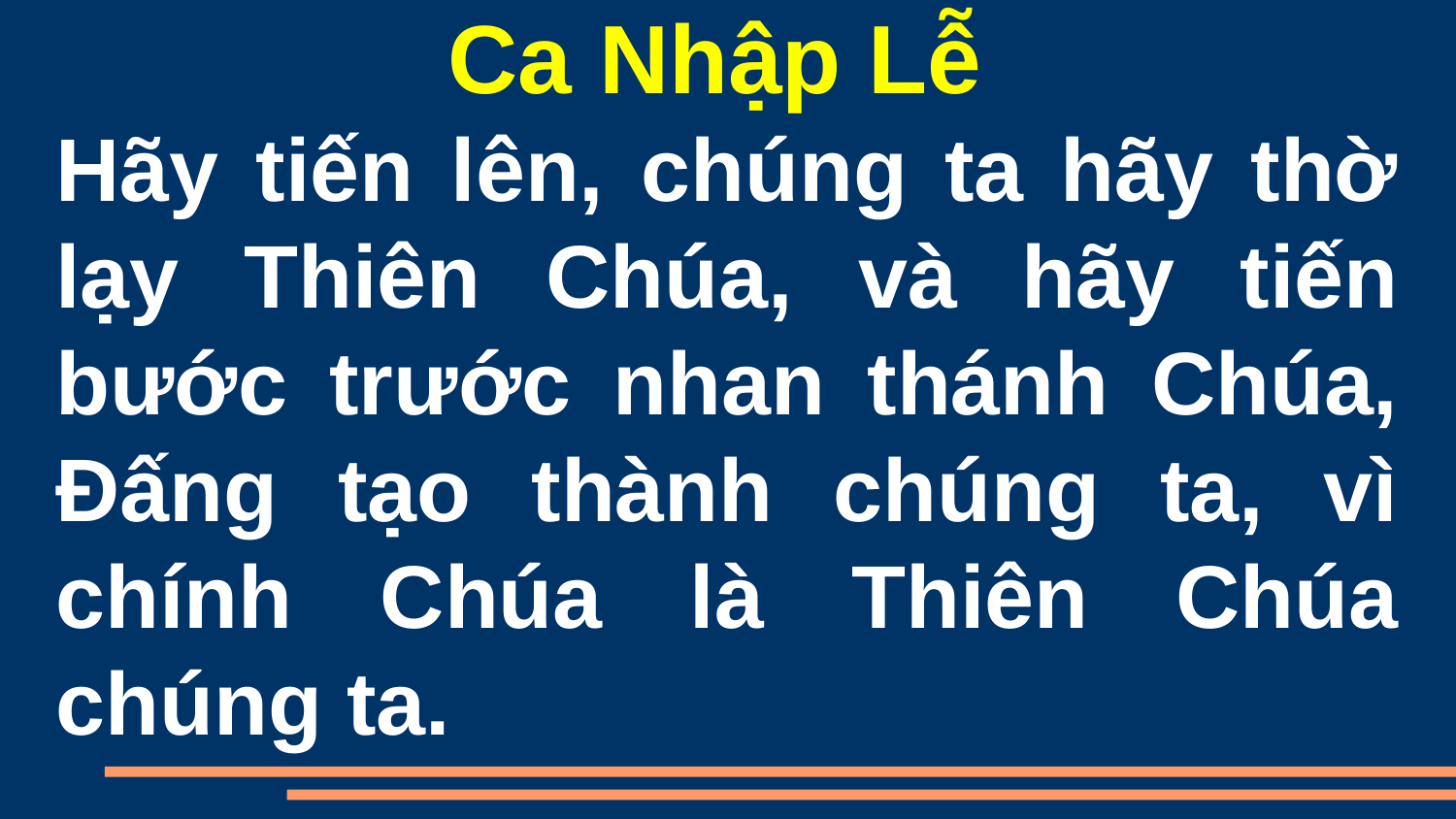

Ca Nhập Lễ
Hãy tiến lên, chúng ta hãy thờ lạy Thiên Chúa, và hãy tiến bước trước nhan thánh Chúa, Đấng tạo thành chúng ta, vì chính Chúa là Thiên Chúa chúng ta.